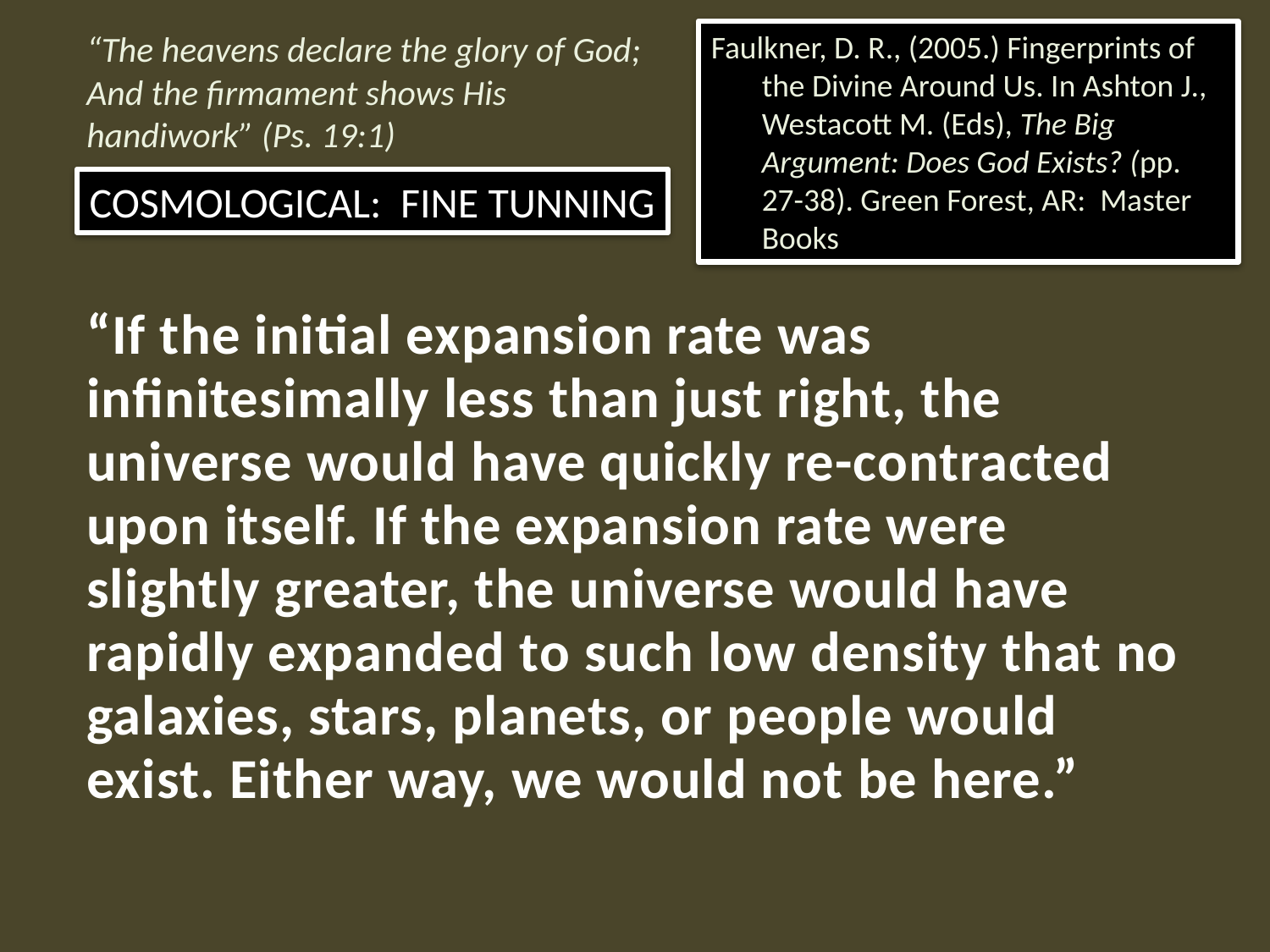

“The heavens declare the glory of God; And the firmament shows His handiwork” (Ps. 19:1)
Faulkner, D. R., (2005.) Fingerprints of the Divine Around Us. In Ashton J., Westacott M. (Eds), The Big Argument: Does God Exists? (pp. 27-38). Green Forest, AR:  Master Books
COSMOLOGICAL:  FINE TUNNING
“If the initial expansion rate was infinitesimally less than just right, the universe would have quickly re-contracted upon itself. If the expansion rate were slightly greater, the universe would have rapidly expanded to such low density that no galaxies, stars, planets, or people would exist. Either way, we would not be here.”